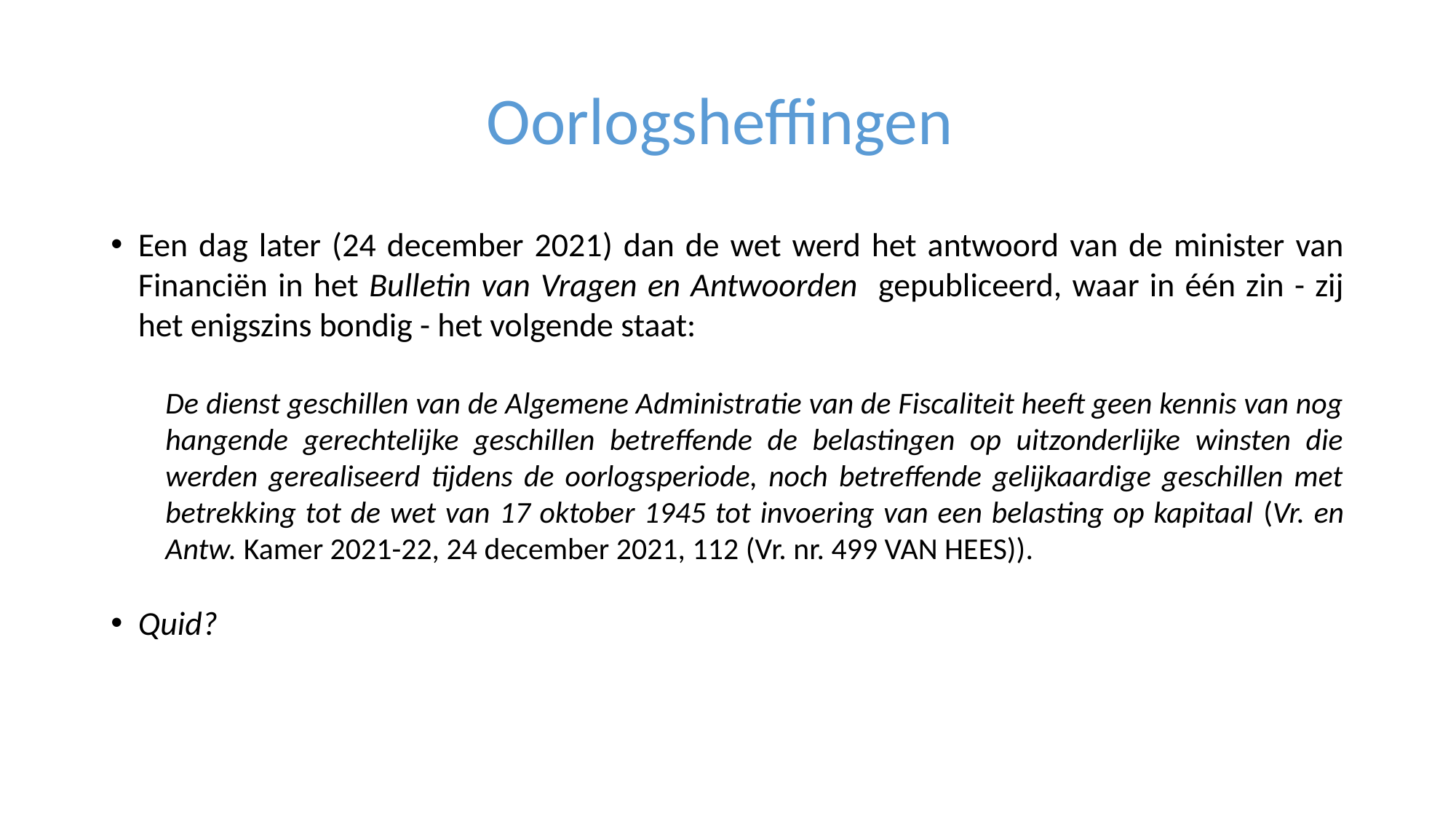

# Oorlogsheffingen
Een dag later (24 december 2021) dan de wet werd het antwoord van de minister van Financiën in het Bulletin van Vragen en Antwoorden  gepubliceerd, waar in één zin - zij het enigszins bondig - het volgende staat:

De dienst geschillen van de Algemene Administratie van de Fiscaliteit heeft geen kennis van nog hangende gerechtelijke geschillen betreffende de belastingen op uitzonderlijke winsten die werden gerealiseerd tijdens de oorlogsperiode, noch betreffende gelijkaardige geschillen met betrekking tot de wet van 17 oktober 1945 tot invoering van een belasting op kapitaal (Vr. en Antw. Kamer 2021-22, 24 december 2021, 112 (Vr. nr. 499 VAN HEES)).

Quid?